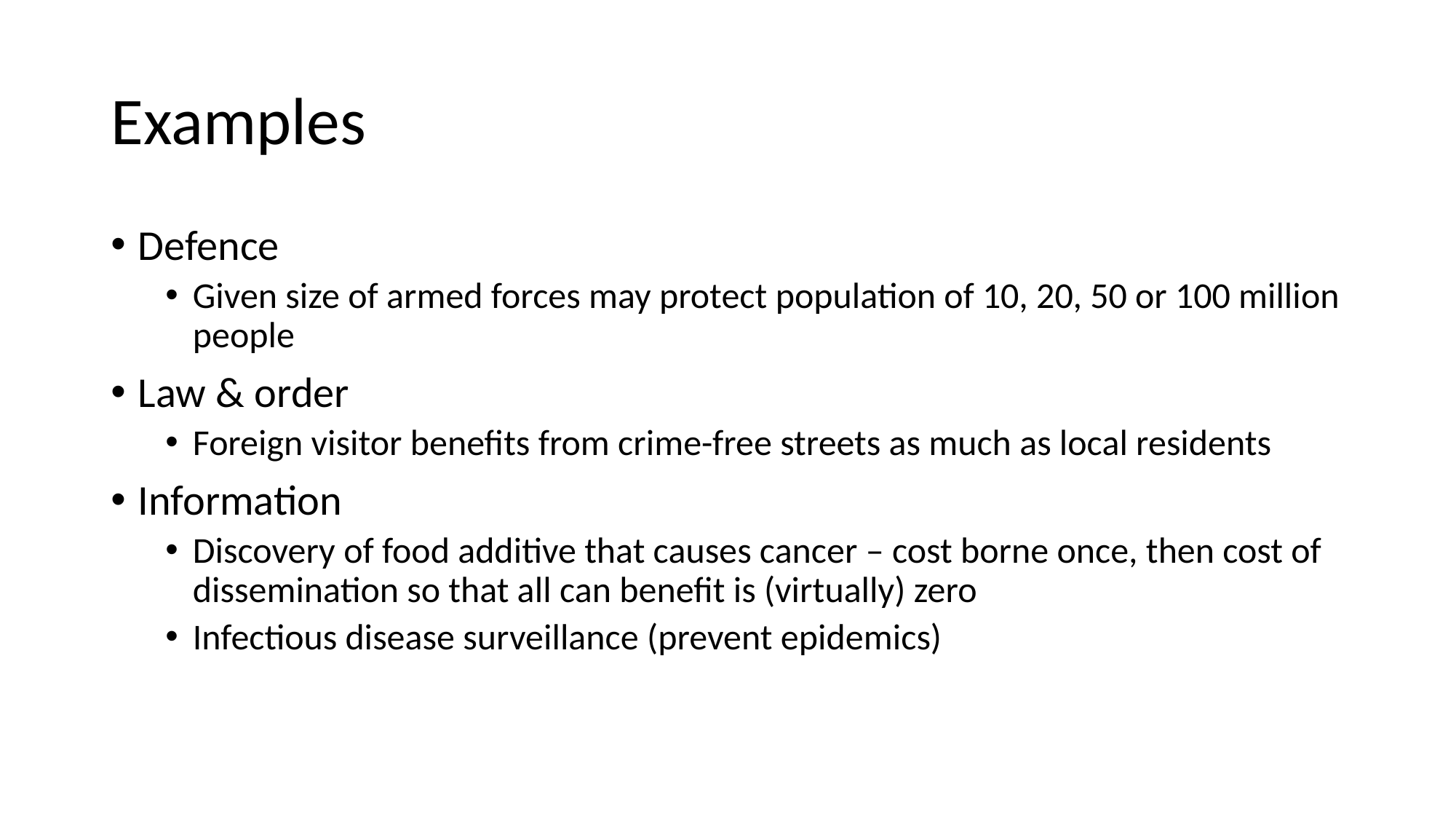

# Examples
Defence
Given size of armed forces may protect population of 10, 20, 50 or 100 million people
Law & order
Foreign visitor benefits from crime-free streets as much as local residents
Information
Discovery of food additive that causes cancer – cost borne once, then cost of dissemination so that all can benefit is (virtually) zero
Infectious disease surveillance (prevent epidemics)